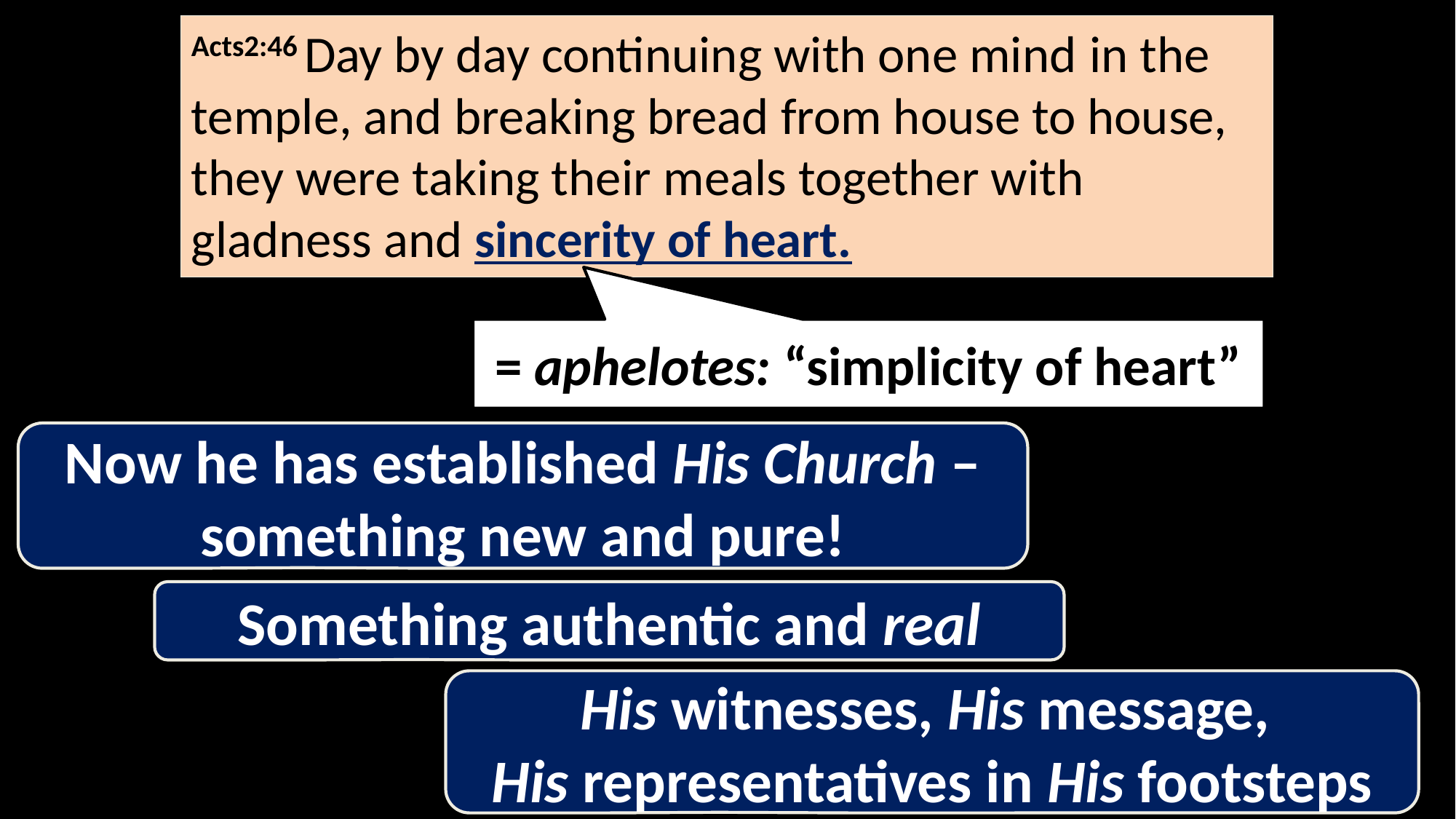

Acts2:46 Day by day continuing with one mind in the temple, and breaking bread from house to house, they were taking their meals together with gladness and sincerity of heart.

#

= aphelotes: “simplicity of heart”
Now he has established His Church – something new and pure!
Something authentic and real
His witnesses, His message,
His representatives in His footsteps